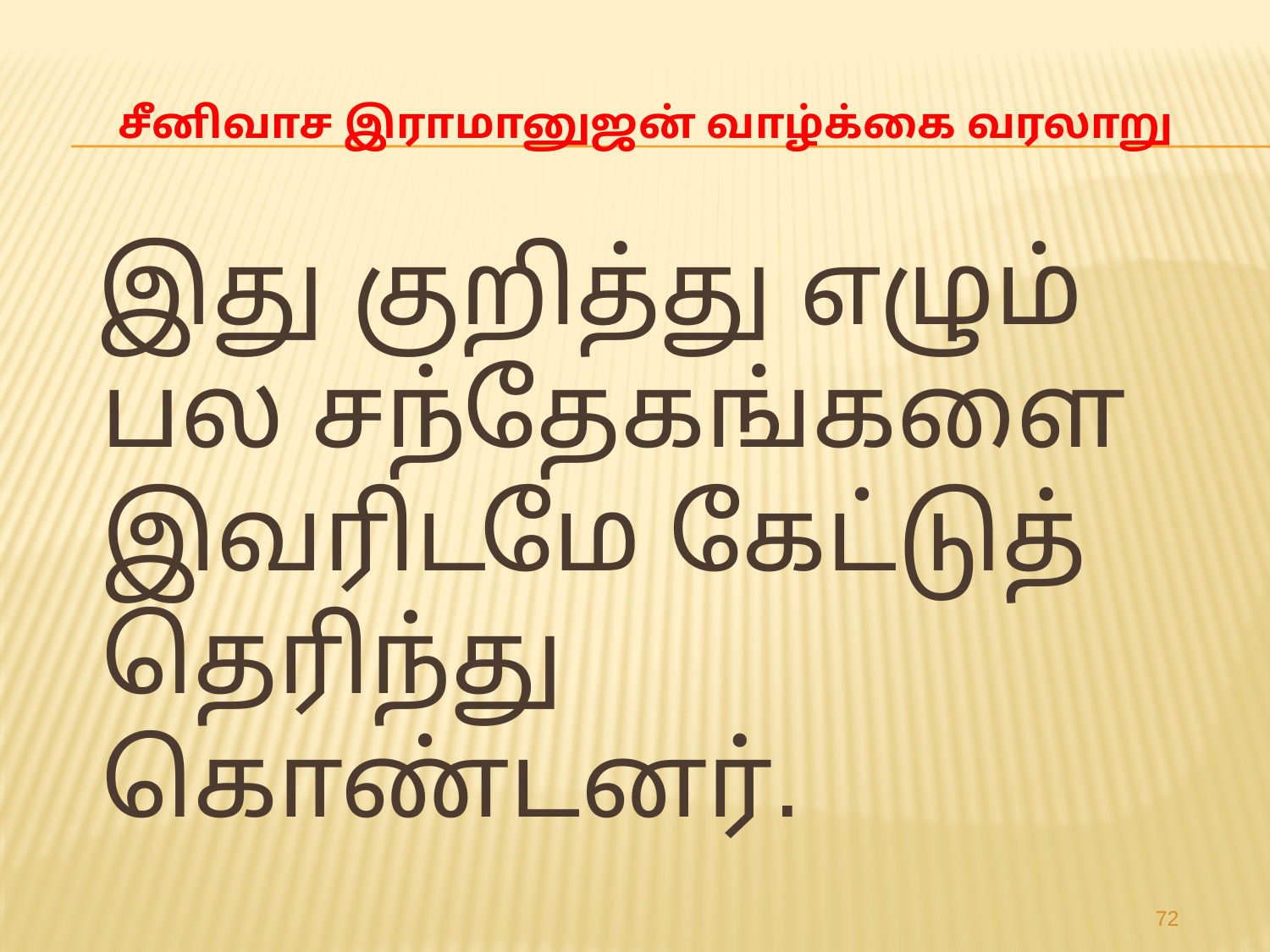

# சீனிவாச இராமானுஜன் வாழ்க்கை வரலாறு
   இது குறித்து எழும் பல சந்தேகங்களை இவரிடமே கேட்டுத் தெரிந்து கொண்டனர்.

72